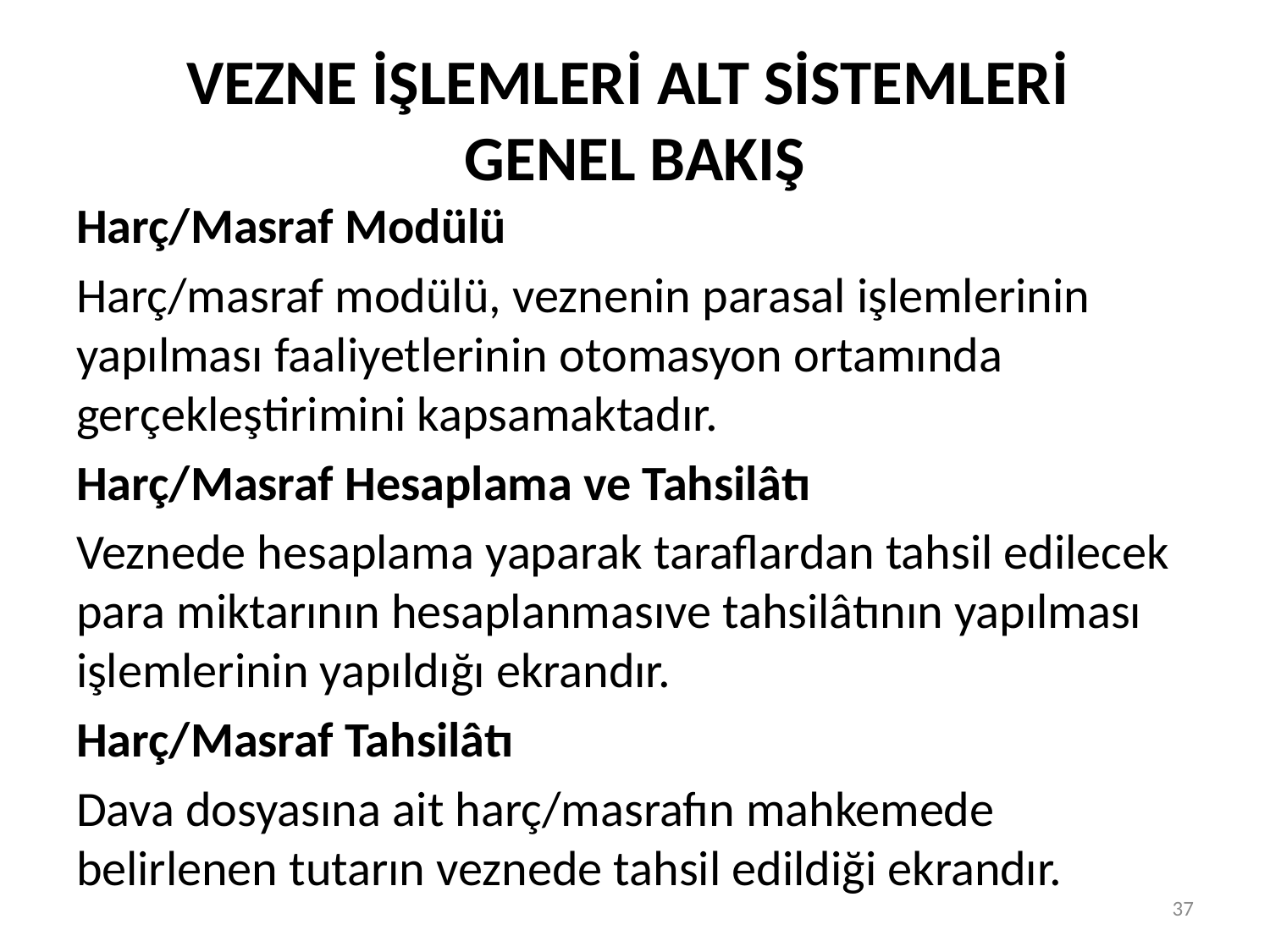

# VEZNE İŞLEMLERİ ALT SİSTEMLERİ GENEL BAKIŞ
Harç/Masraf Modülü
Harç/masraf modülü, veznenin parasal işlemlerinin yapılması faaliyetlerinin otomasyon ortamında gerçekleştirimini kapsamaktadır.
Harç/Masraf Hesaplama ve Tahsilâtı
Veznede hesaplama yaparak taraflardan tahsil edilecek para miktarının hesaplanmasıve tahsilâtının yapılması işlemlerinin yapıldığı ekrandır.
Harç/Masraf Tahsilâtı
Dava dosyasına ait harç/masrafın mahkemede belirlenen tutarın veznede tahsil edildiği ekrandır.
37